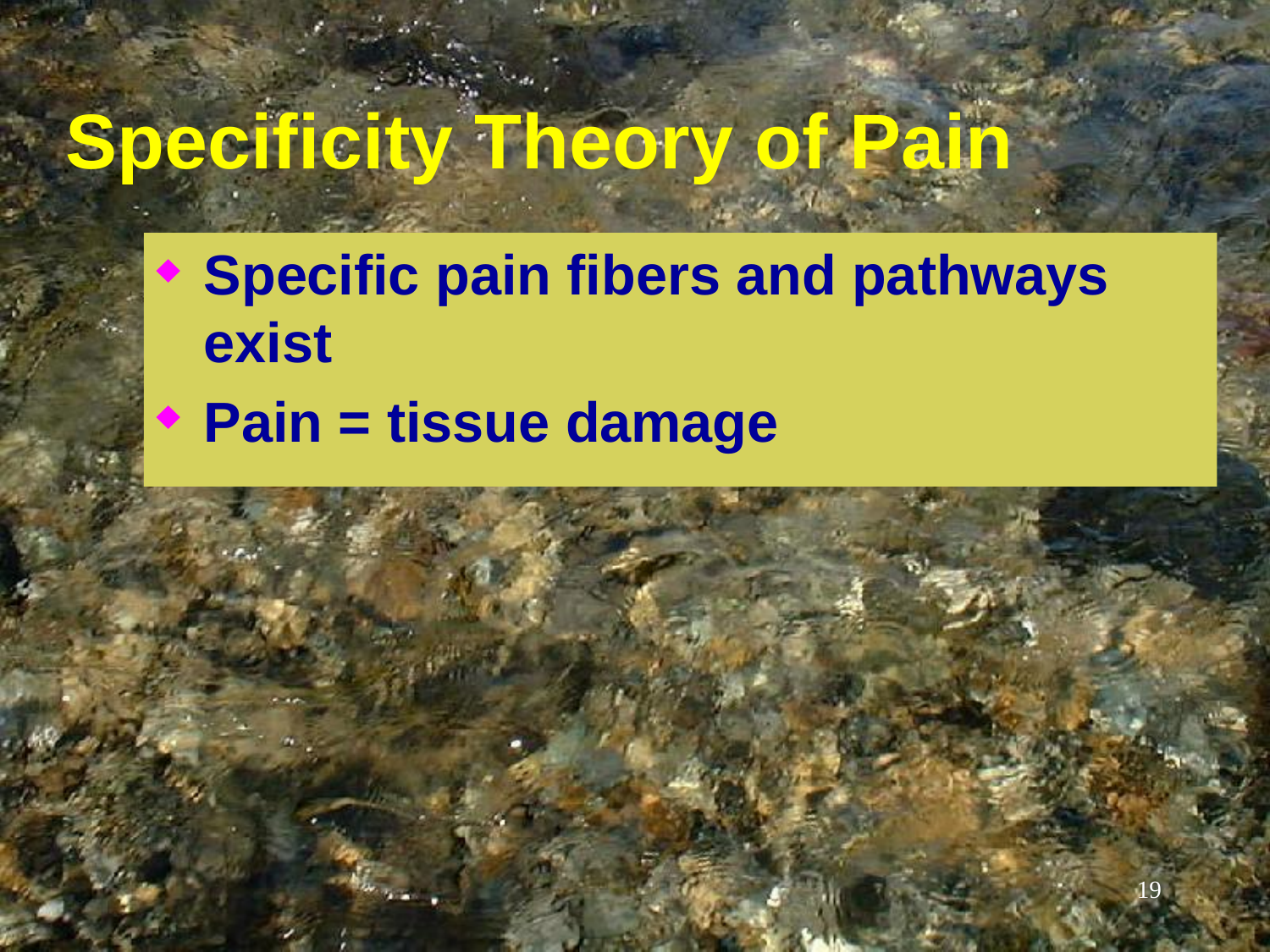

# Specificity Theory of Pain
Specific pain fibers and pathways exist
Pain = tissue damage
19